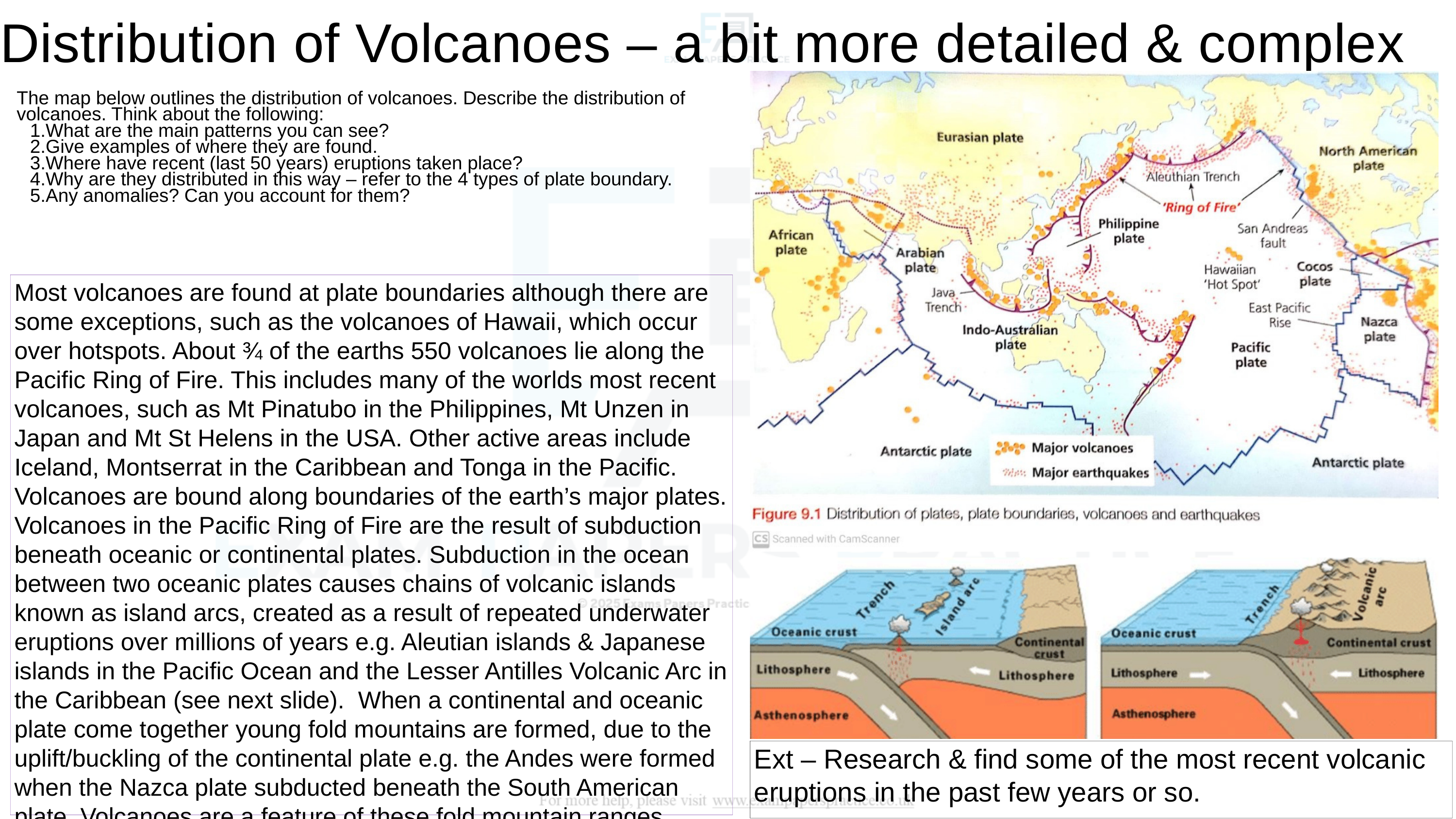

Distribution of Volcanoes – a bit more detailed & complex

The map below outlines the distribution of volcanoes. Describe the distribution of volcanoes. Think about the following:
What are the main patterns you can see?
Give examples of where they are found.
Where have recent (last 50 years) eruptions taken place?
Why are they distributed in this way – refer to the 4 types of plate boundary.
Any anomalies? Can you account for them?

Most volcanoes are found at plate boundaries although there are some exceptions, such as the volcanoes of Hawaii, which occur over hotspots. About ¾ of the earths 550 volcanoes lie along the Pacific Ring of Fire. This includes many of the worlds most recent volcanoes, such as Mt Pinatubo in the Philippines, Mt Unzen in Japan and Mt St Helens in the USA. Other active areas include Iceland, Montserrat in the Caribbean and Tonga in the Pacific. Volcanoes are bound along boundaries of the earth’s major plates. Volcanoes in the Pacific Ring of Fire are the result of subduction beneath oceanic or continental plates. Subduction in the ocean between two oceanic plates causes chains of volcanic islands known as island arcs, created as a result of repeated underwater eruptions over millions of years e.g. Aleutian islands & Japanese islands in the Pacific Ocean and the Lesser Antilles Volcanic Arc in the Caribbean (see next slide).  When a continental and oceanic plate come together young fold mountains are formed, due to the uplift/buckling of the continental plate e.g. the Andes were formed when the Nazca plate subducted beneath the South American plate. Volcanoes are a feature of these fold mountain ranges.

Ext – Research & find some of the most recent volcanic eruptions in the past few years or so.